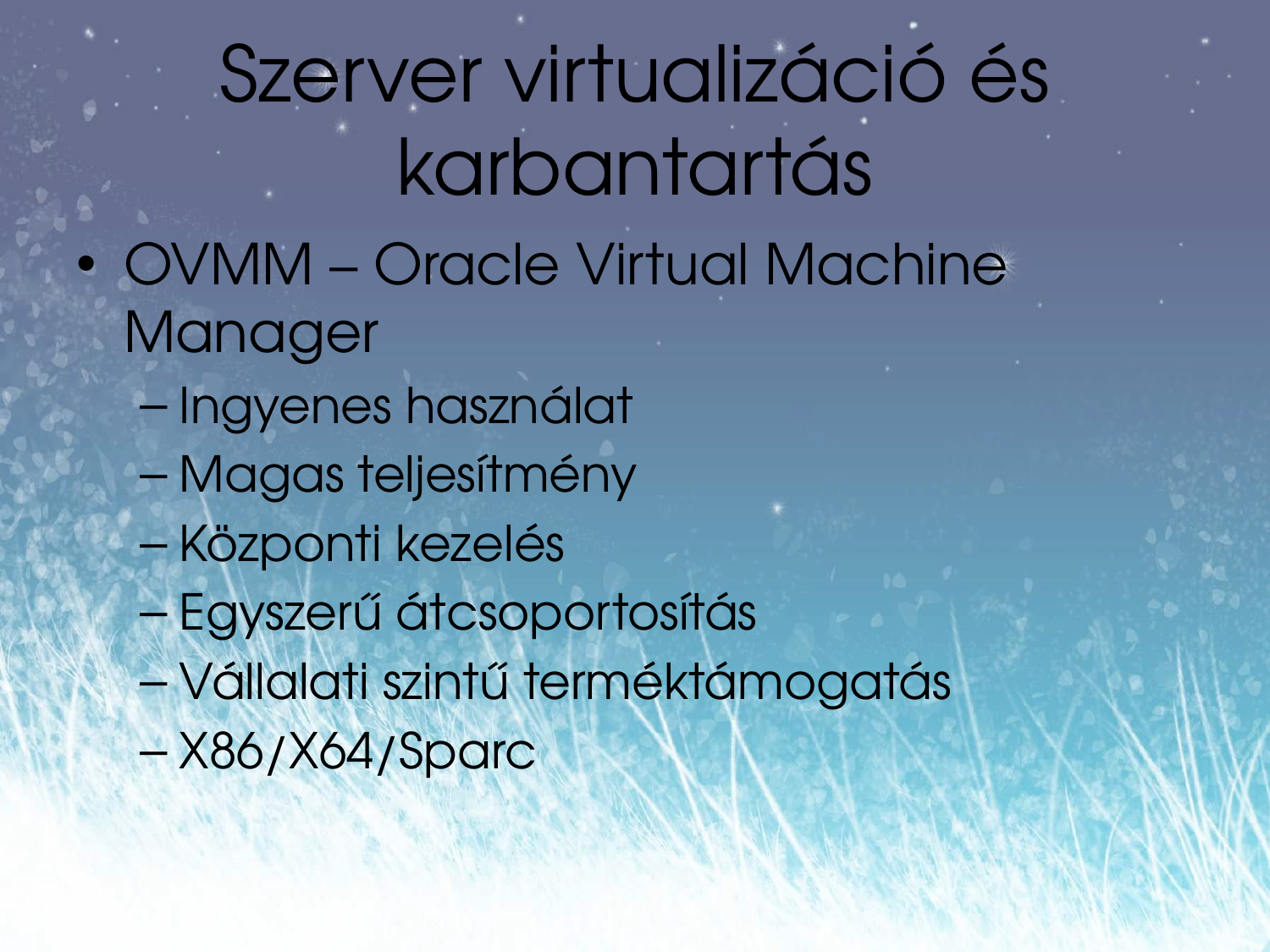

# Szerver virtualizáció és karbantartás
OVMM – Oracle Virtual Machine Manager
Ingyenes használat
Magas teljesítmény
Központi kezelés
Egyszerű átcsoportosítás
Vállalati szintű terméktámogatás
X86/X64/Sparc